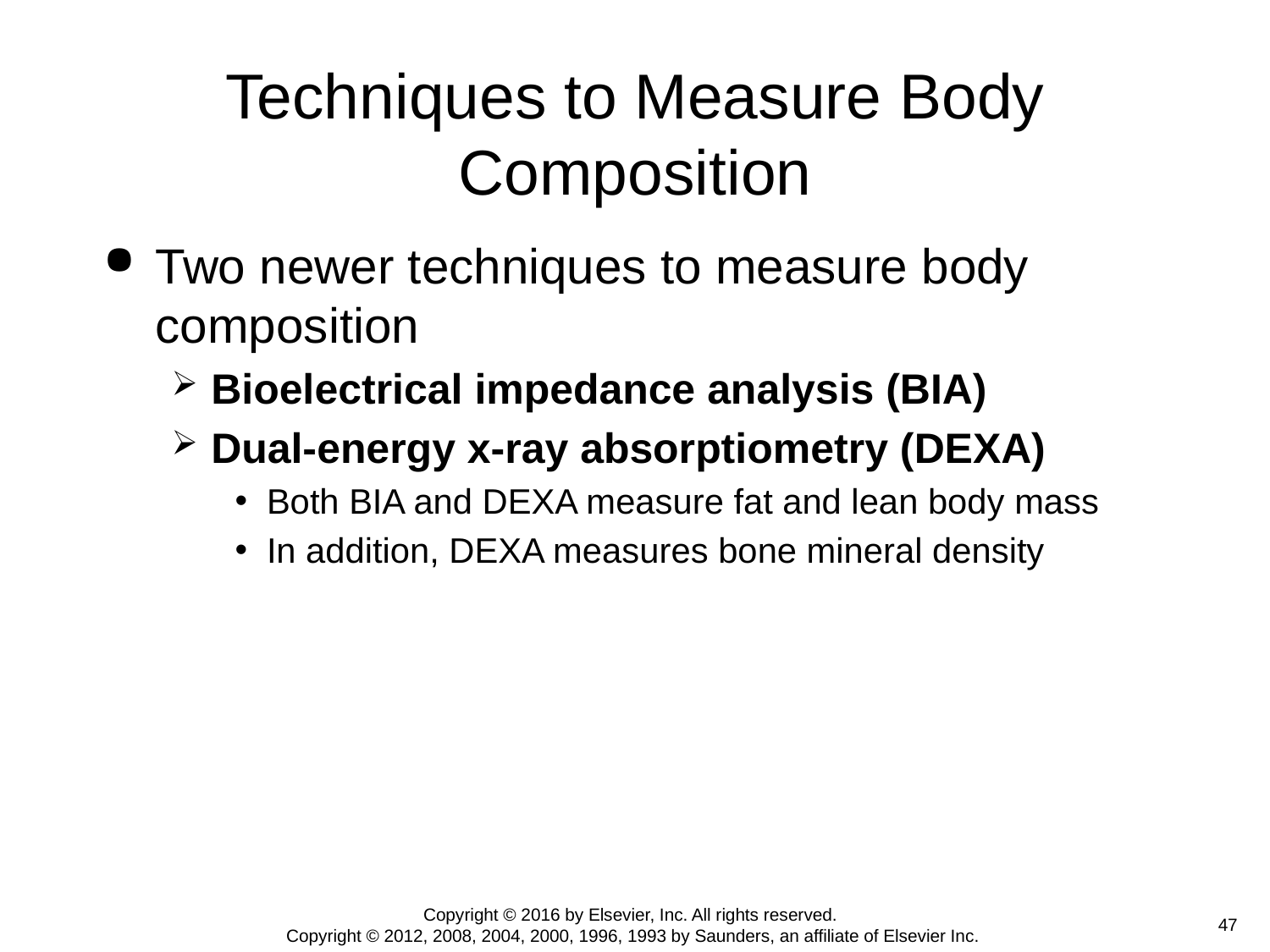

# Techniques to Measure Body Composition
Two newer techniques to measure body composition
Bioelectrical impedance analysis (BIA)
Dual-energy x-ray absorptiometry (DEXA)
Both BIA and DEXA measure fat and lean body mass
In addition, DEXA measures bone mineral density
Copyright © 2016 by Elsevier, Inc. All rights reserved.
Copyright © 2012, 2008, 2004, 2000, 1996, 1993 by Saunders, an affiliate of Elsevier Inc.
 47